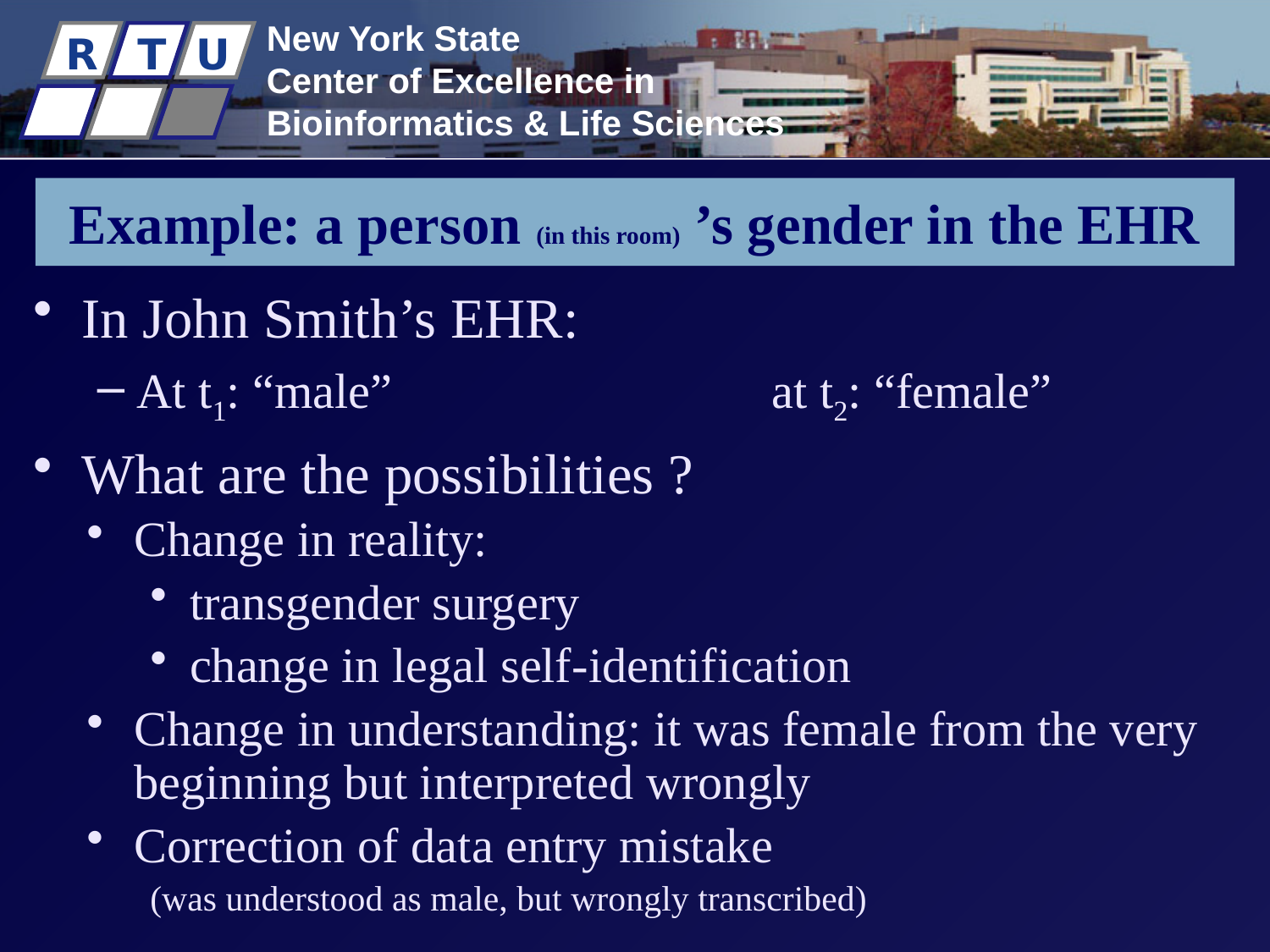

# Example: a person (in this room) ’s gender in the EHR
In John Smith’s EHR:
At t1: “male”			at t2: “female”
What are the possibilities ?
Change in reality:
transgender surgery
change in legal self-identification
Change in understanding: it was female from the very beginning but interpreted wrongly
Correction of data entry mistake
(was understood as male, but wrongly transcribed)